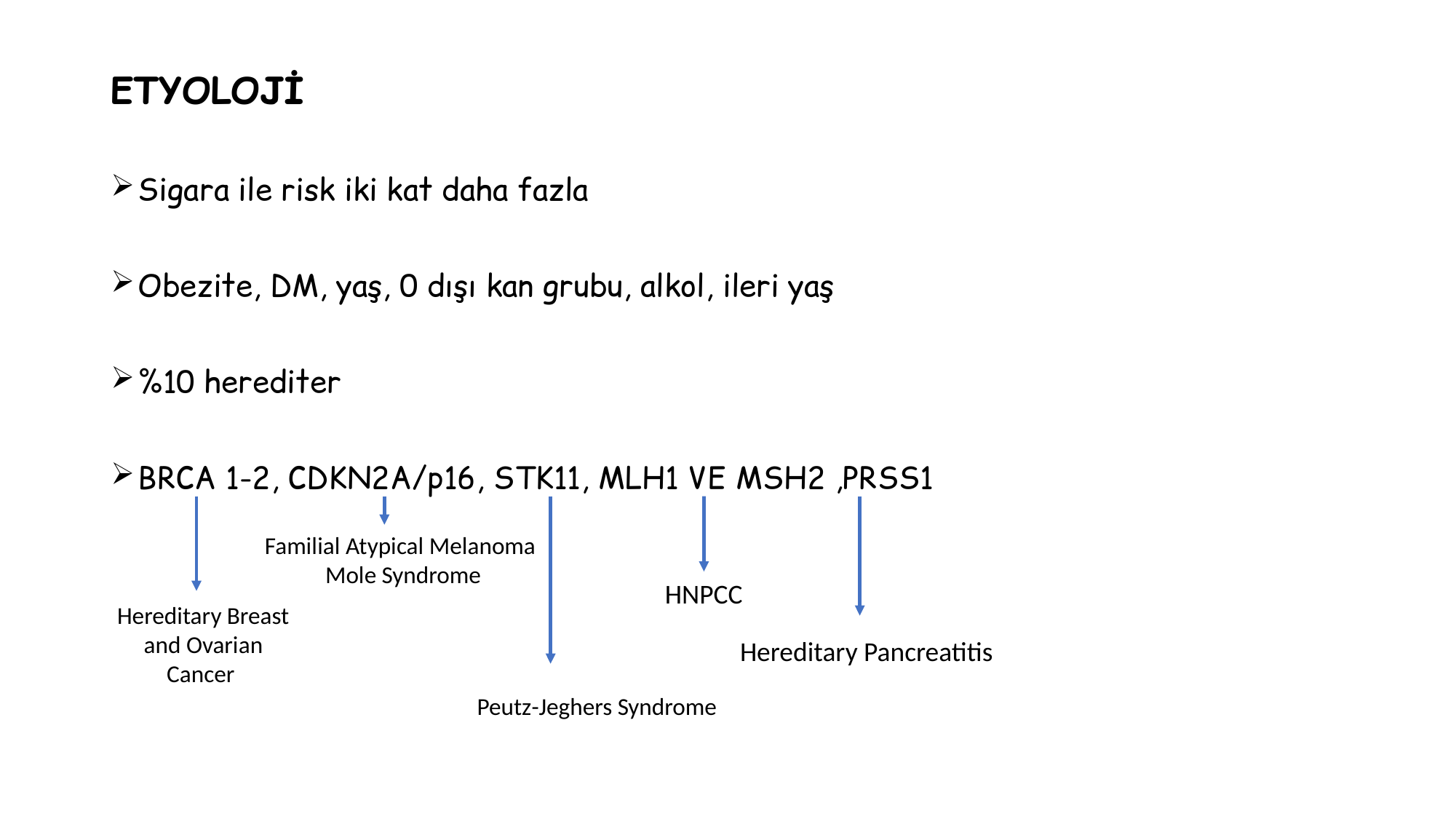

ETYOLOJİ

Sigara ile risk iki kat daha fazla

Obezite, DM, yaş, 0 dışı kan grubu, alkol, ileri yaş

%10 herediter

BRCA 1-2, CDKN2A/p16, STK11, MLH1 VE MSH2 ,PRSS1
Familial Atypical Melanoma
Mole Syndrome
HNPCC
Hereditary Breast and Ovarian Cancer
Hereditary Pancreatitis
Peutz-Jeghers Syndrome